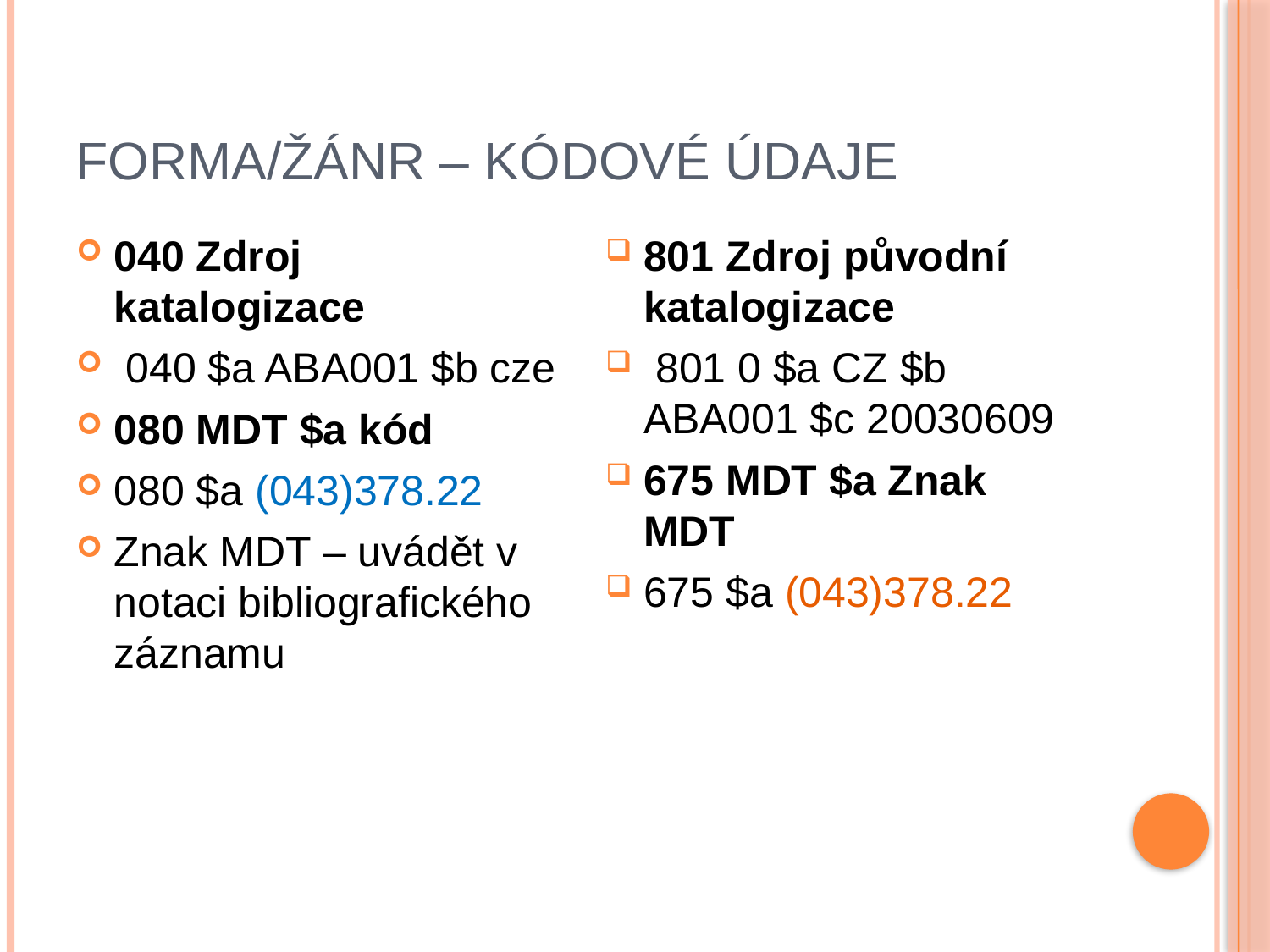

# Forma/žánr – kódové údaje
040 Zdroj katalogizace
 040 $a ABA001 $b cze
080 MDT $a kód
080 $a (043)378.22
Znak MDT – uvádět v notaci bibliografického záznamu

801 Zdroj původní katalogizace
 801 0 $a CZ $b ABA001 $c 20030609
675 MDT $a Znak MDT
675 $a (043)378.22